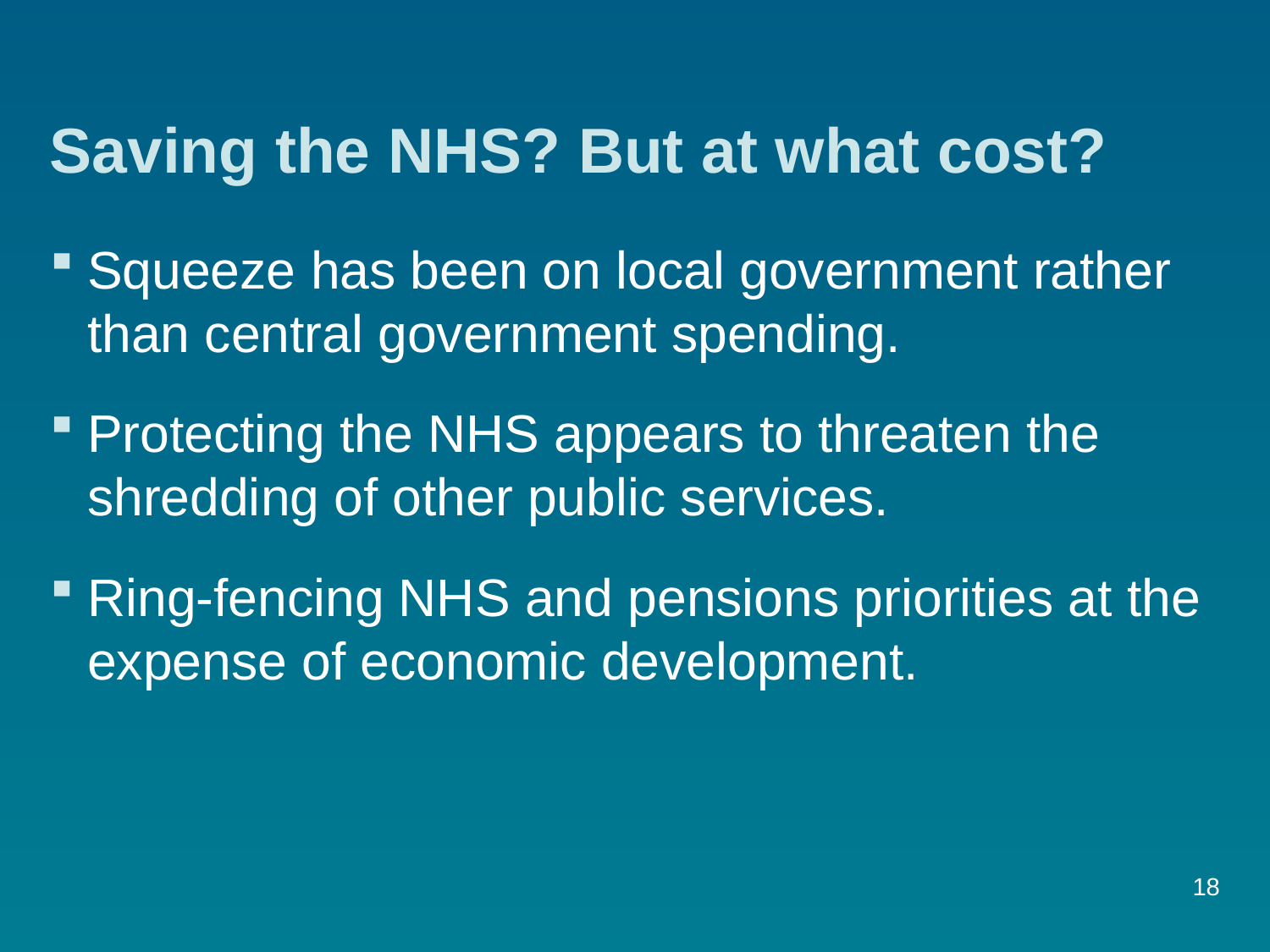

# Saving the NHS? But at what cost?
Squeeze has been on local government rather than central government spending.
Protecting the NHS appears to threaten the shredding of other public services.
Ring-fencing NHS and pensions priorities at the expense of economic development.

18